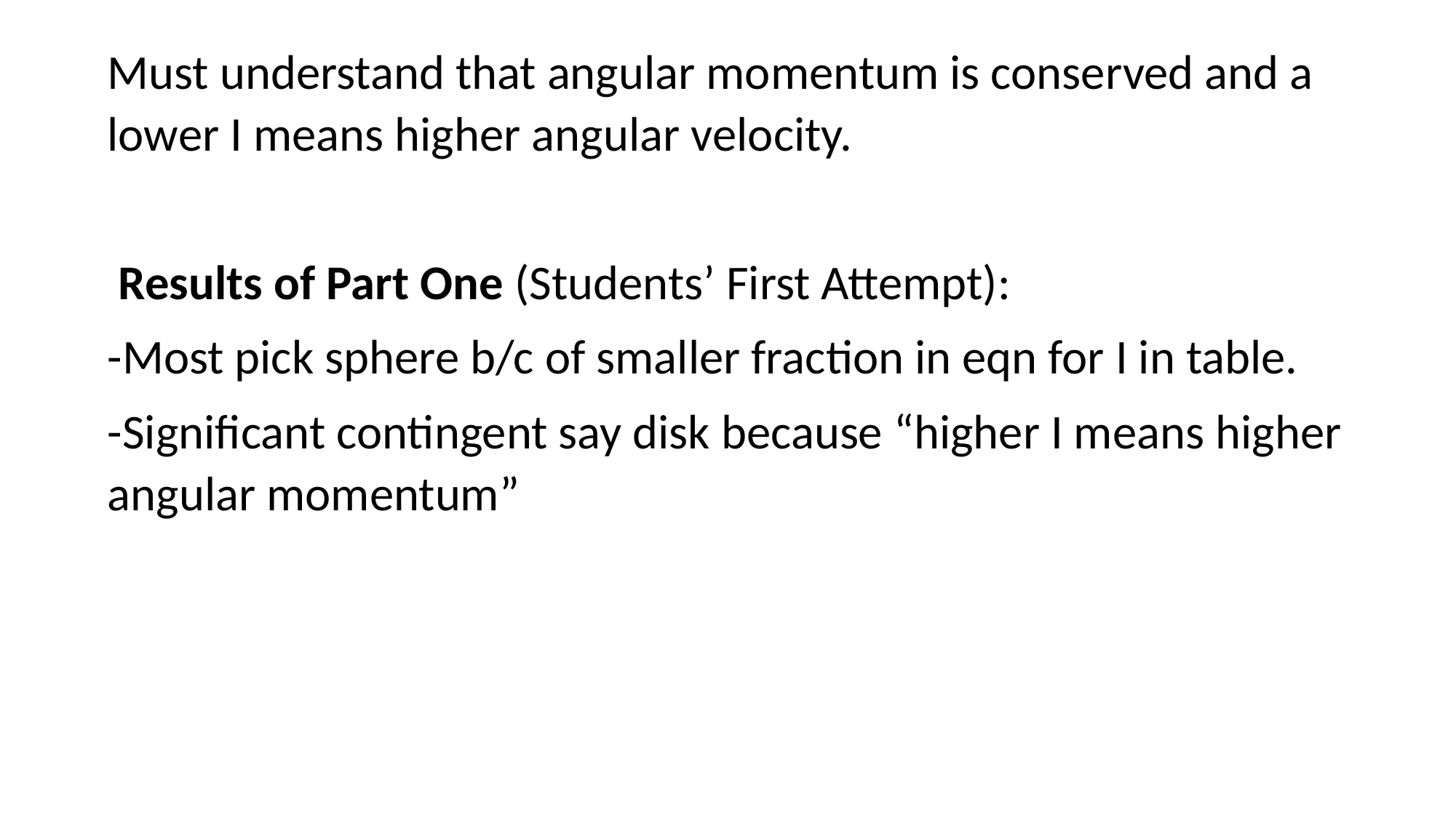

Must understand that angular momentum is conserved and a lower I means higher angular velocity.

 Results of Part One (Students’ First Attempt):
-Most pick sphere b/c of smaller fraction in eqn for I in table.
-Significant contingent say disk because “higher I means higher angular momentum”